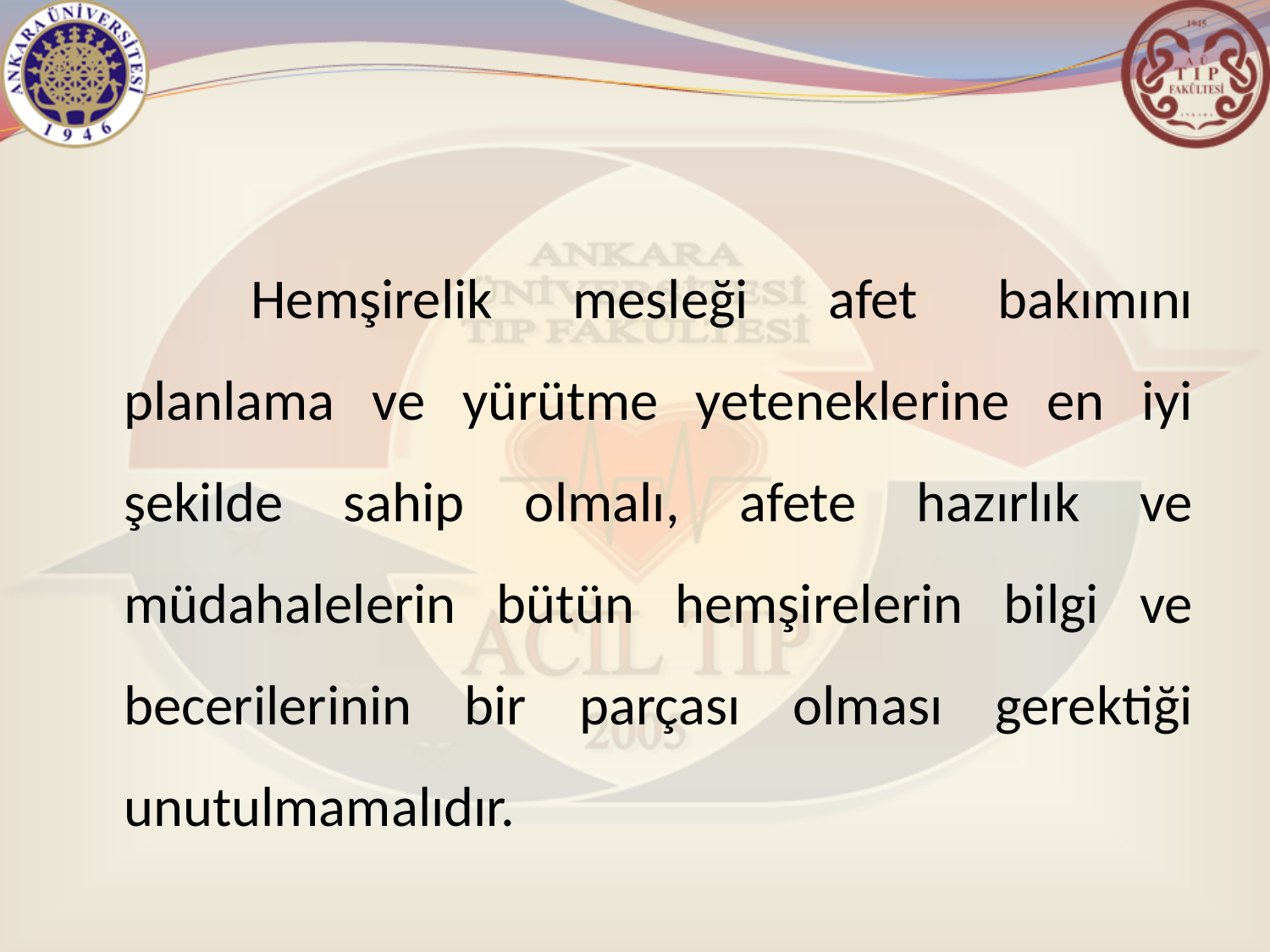

#
		Hemşirelik mesleği afet bakımını planlama ve yürütme yeteneklerine en iyi şekilde sahip olmalı, afete hazırlık ve müdahalelerin bütün hemşirelerin bilgi ve becerilerinin bir parçası olması gerektiği unutulmamalıdır.